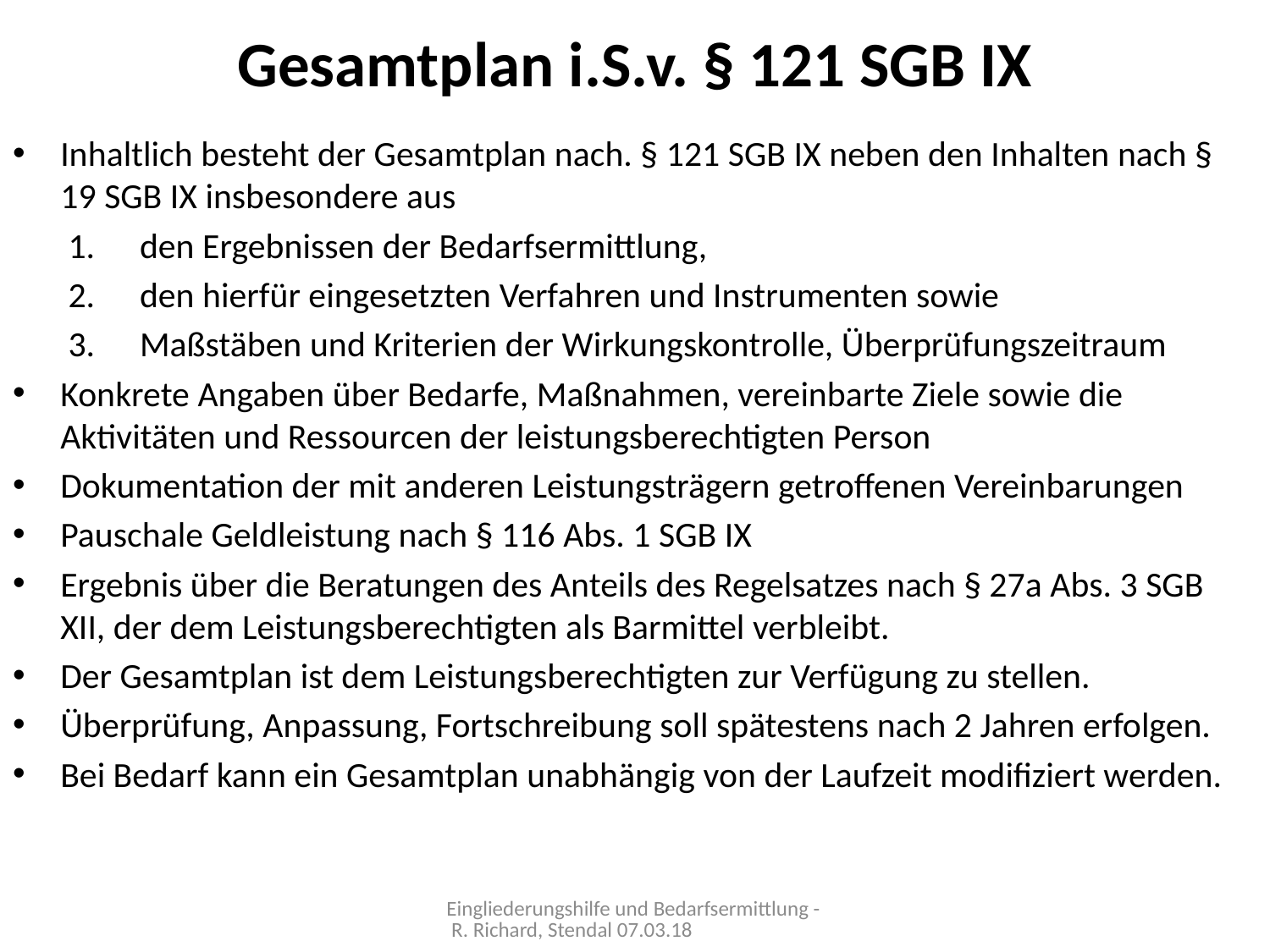

# Gesamtplan i.S.v. § 121 SGB IX
Inhaltlich besteht der Gesamtplan nach. § 121 SGB IX neben den Inhalten nach § 19 SGB IX insbesondere aus
den Ergebnissen der Bedarfsermittlung,
den hierfür eingesetzten Verfahren und Instrumenten sowie
Maßstäben und Kriterien der Wirkungskontrolle, Überprüfungszeitraum
Konkrete Angaben über Bedarfe, Maßnahmen, vereinbarte Ziele sowie die Aktivitäten und Ressourcen der leistungsberechtigten Person
Dokumentation der mit anderen Leistungsträgern getroffenen Vereinbarungen
Pauschale Geldleistung nach § 116 Abs. 1 SGB IX
Ergebnis über die Beratungen des Anteils des Regelsatzes nach § 27a Abs. 3 SGB XII, der dem Leistungsberechtigten als Barmittel verbleibt.
Der Gesamtplan ist dem Leistungsberechtigten zur Verfügung zu stellen.
Überprüfung, Anpassung, Fortschreibung soll spätestens nach 2 Jahren erfolgen.
Bei Bedarf kann ein Gesamtplan unabhängig von der Laufzeit modifiziert werden.
Eingliederungshilfe und Bedarfsermittlung - R. Richard, Stendal 07.03.18